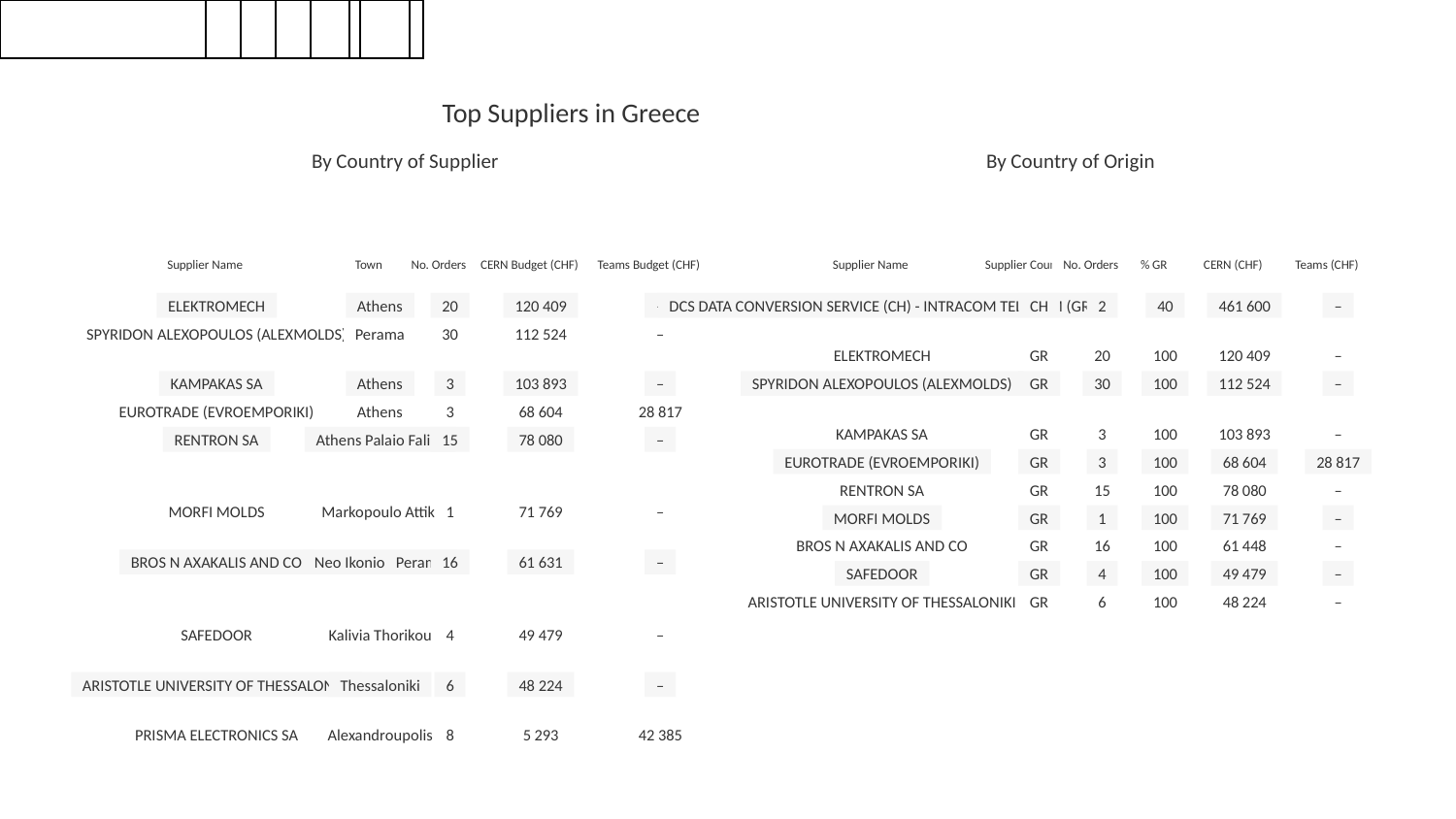

|  |  |  |  |  |
| --- | --- | --- | --- | --- |
|  |  |  |  |  |  |
| --- | --- | --- | --- | --- | --- |
Top Suppliers in Greece
By Country of Supplier
By Country of Origin
Supplier Name
Town
No. Orders
CERN Budget (CHF)
Teams Budget (CHF)
Supplier Name
Supplier Country
No. Orders
% GR
CERN (CHF)
Teams (CHF)
ELEKTROMECH
Athens
20
120 409
–
DCS DATA CONVERSION SERVICE (CH) - INTRACOM TELECOM (GR)
CH
2
40
461 600
–
SPYRIDON ALEXOPOULOS (ALEXMOLDS)
Perama
30
112 524
–
ELEKTROMECH
GR
20
100
120 409
–
KAMPAKAS SA
Athens
3
103 893
–
SPYRIDON ALEXOPOULOS (ALEXMOLDS)
GR
30
100
112 524
–
EUROTRADE (EVROEMPORIKI)
Athens
3
68 604
28 817
KAMPAKAS SA
GR
3
100
103 893
–
RENTRON SA
Athens Palaio Faliro
15
78 080
–
EUROTRADE (EVROEMPORIKI)
GR
3
100
68 604
28 817
RENTRON SA
GR
15
100
78 080
–
MORFI MOLDS
Markopoulo Attiki
1
71 769
–
MORFI MOLDS
GR
1
100
71 769
–
BROS N AXAKALIS AND CO
GR
16
100
61 448
–
BROS N AXAKALIS AND CO
Neo Ikonio   Perama
16
61 631
–
SAFEDOOR
GR
4
100
49 479
–
ARISTOTLE UNIVERSITY OF THESSALONIKI
GR
6
100
48 224
–
SAFEDOOR
Kalivia Thorikou
4
49 479
–
ARISTOTLE UNIVERSITY OF THESSALONIKI
Thessaloniki
6
48 224
–
PRISMA ELECTRONICS SA
Alexandroupolis
8
5 293
42 385